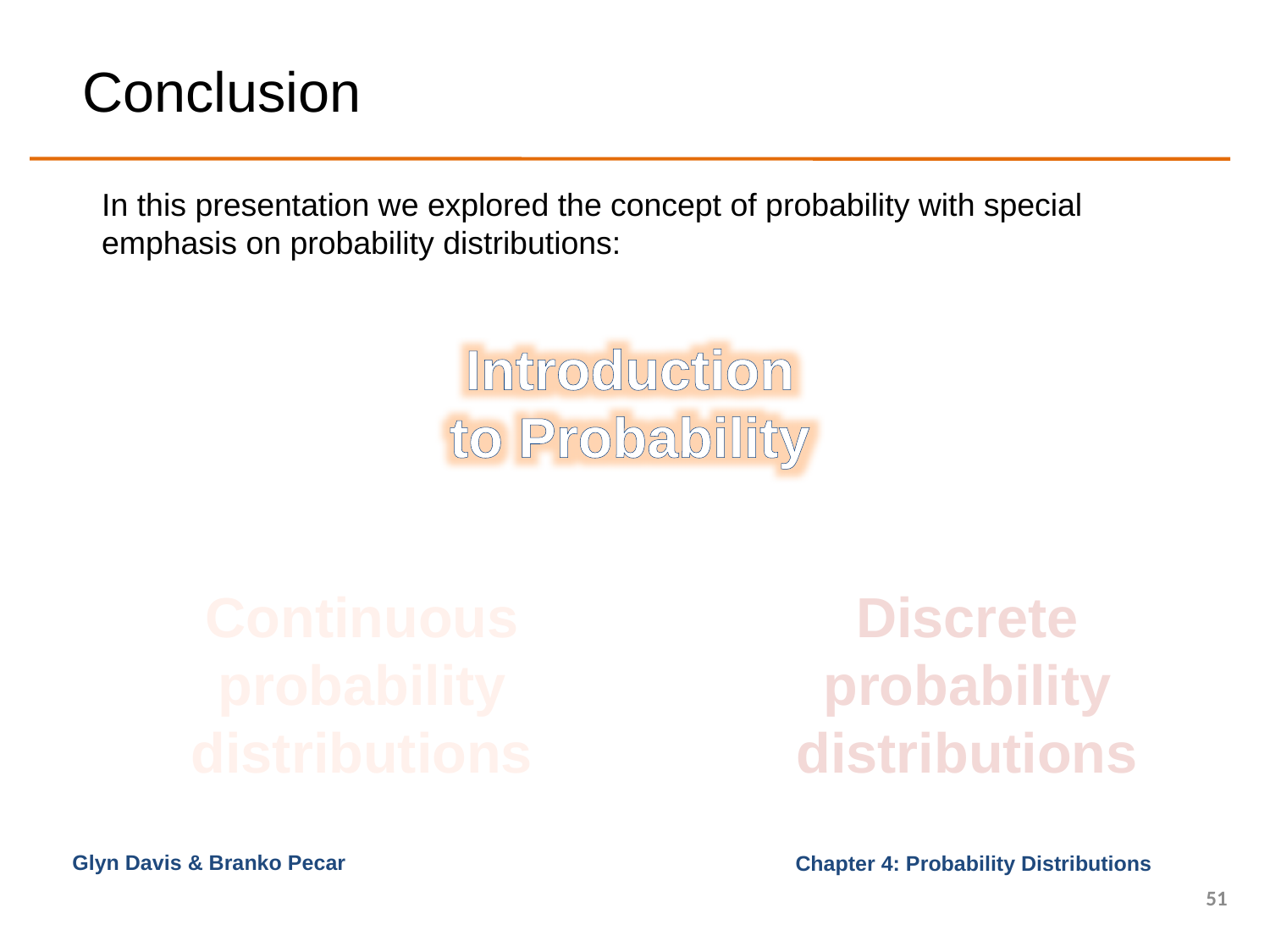

# Conclusion
In this presentation we explored the concept of probability with special emphasis on probability distributions:
Introduction to Probability
Continuous probability distributions
Discrete probability distributions
Glyn Davis & Branko Pecar
51